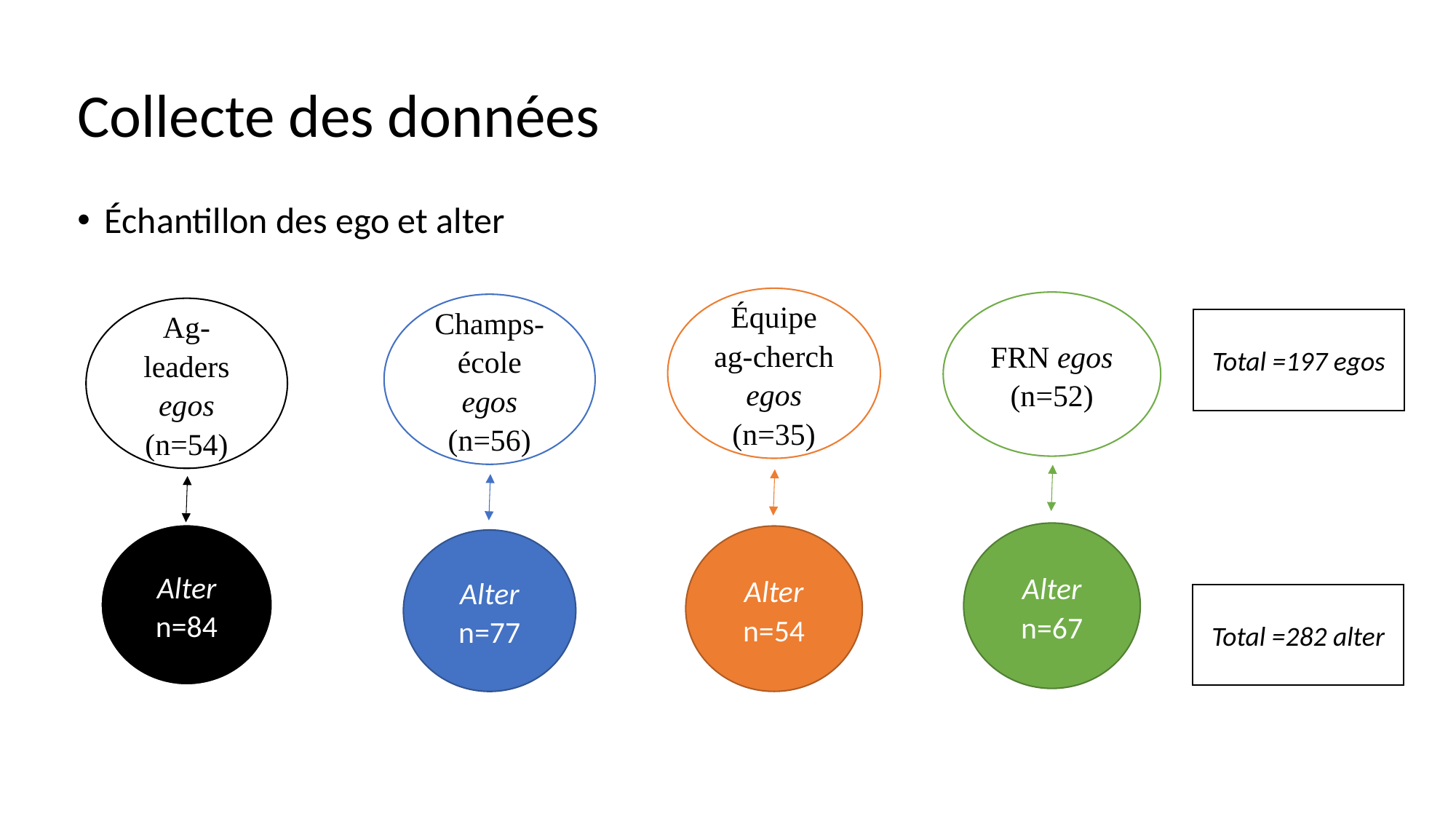

# Collecte des données
Échantillon des ego et alter

Équipe ag-cherch egos (n=35)
FRN egos (n=52)
Champs-école egos (n=56)
Ag-leaders egos (n=54)
Alter n=67
Alter n=84
Alter n=54
Alter n=77
Total =197 egos
Total =282 alter